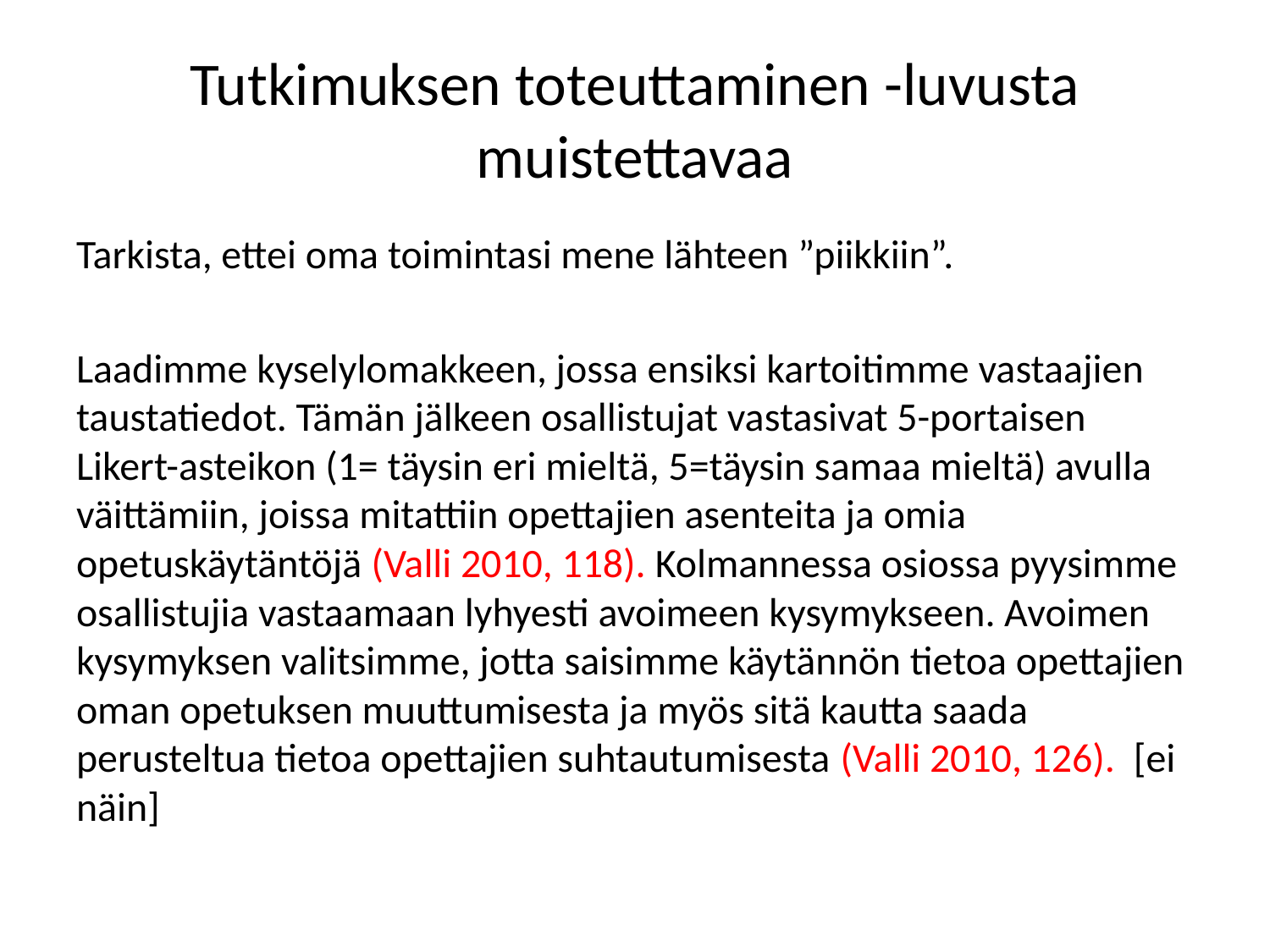

# Tutkimuksen toteuttaminen -luvusta muistettavaa
Tarkista, ettei oma toimintasi mene lähteen ”piikkiin”.

Laadimme kyselylomakkeen, jossa ensiksi kartoitimme vastaajien taustatiedot. Tämän jälkeen osallistujat vastasivat 5-portaisen Likert-asteikon (1= täysin eri mieltä, 5=täysin samaa mieltä) avulla väittämiin, joissa mitattiin opettajien asenteita ja omia opetuskäytäntöjä (Valli 2010, 118). Kolmannessa osiossa pyysimme osallistujia vastaamaan lyhyesti avoimeen kysymykseen. Avoimen kysymyksen valitsimme, jotta saisimme käytännön tietoa opettajien oman opetuksen muuttumisesta ja myös sitä kautta saada perusteltua tietoa opettajien suhtautumisesta (Valli 2010, 126).  [ei näin]